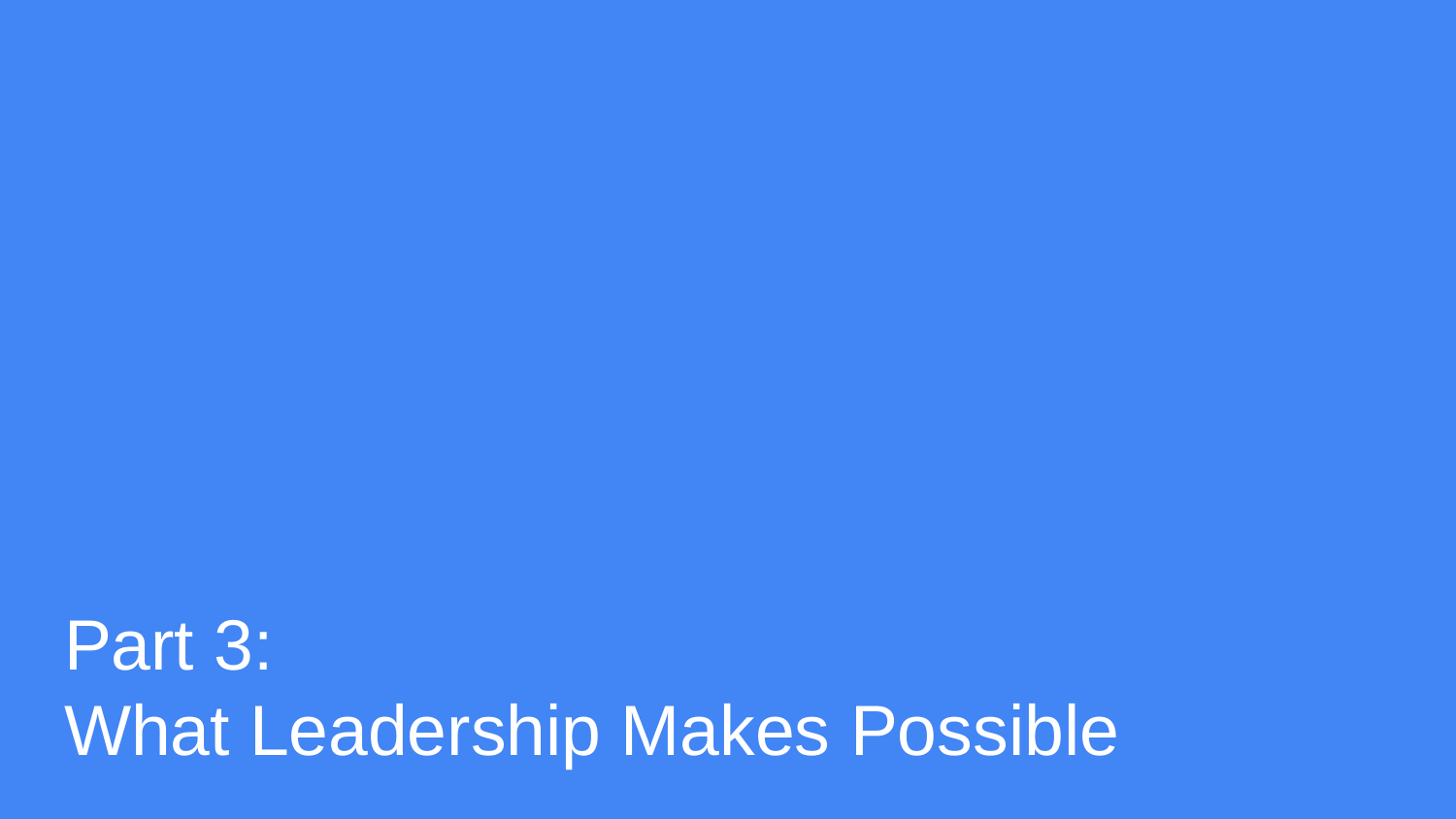

# Part 3:
What Leadership Makes Possible